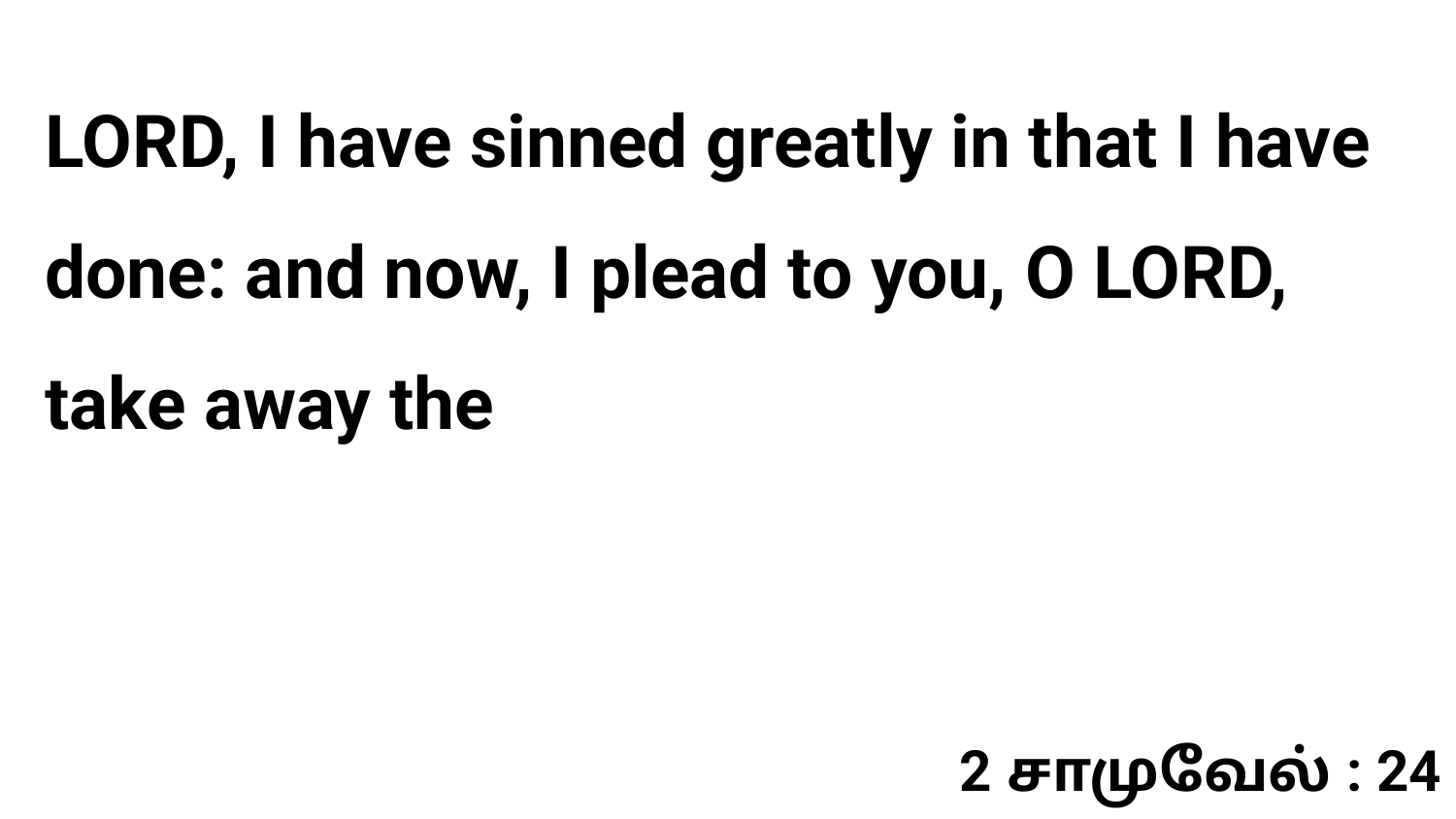

LORD, I have sinned greatly in that I have done: and now, I plead to you, O LORD, take away the
2 சாமுவேல் : 24